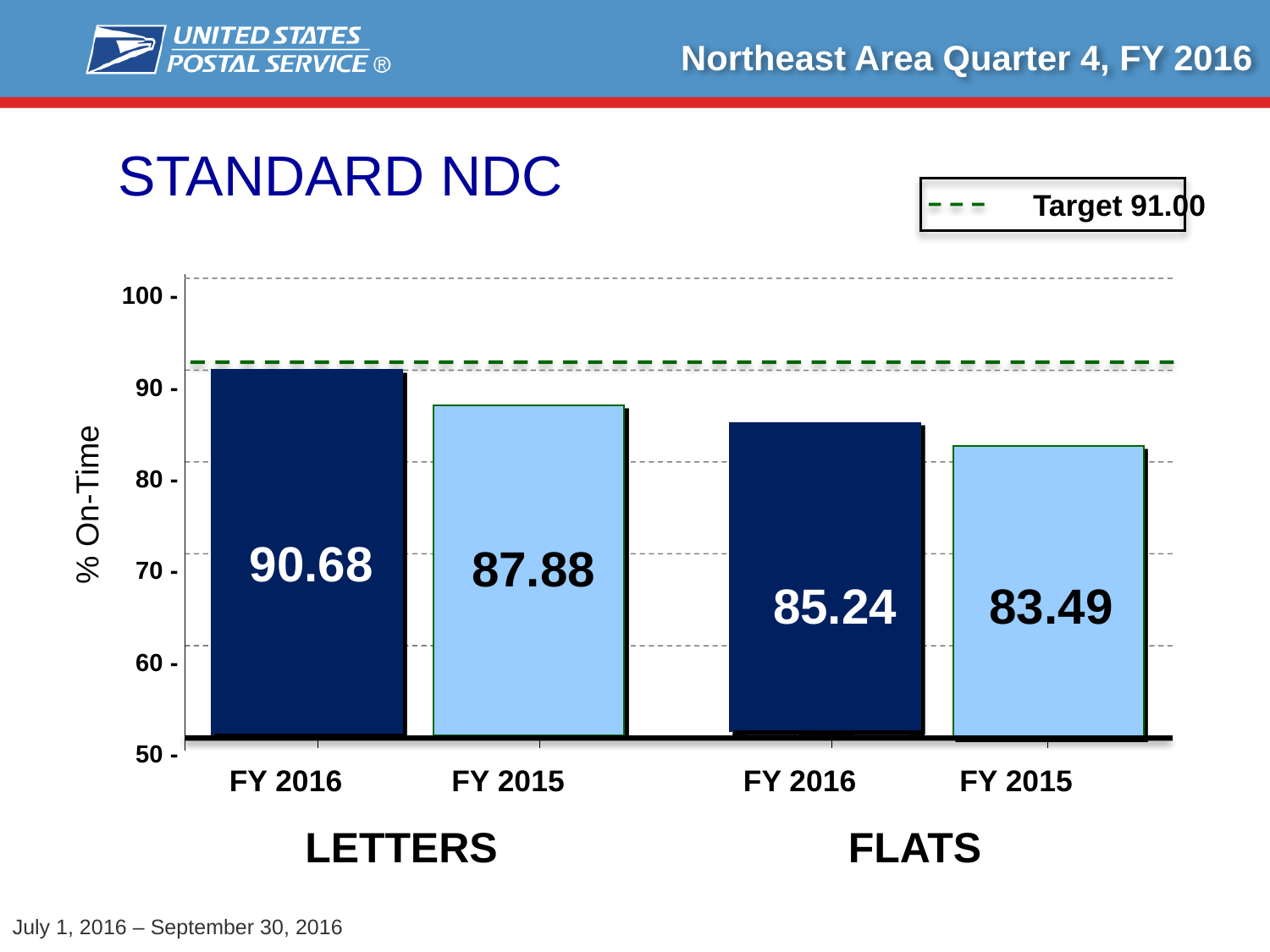

Northeast Area Quarter 4, FY 2016
Standard ndc

Target 91.00

100 -
90 -
80 -
70 -
60 -
50 -

% On-Time
90.68
87.88

85.24
83.49

FY 2016
FY 2015
FY 2016
FY 2015
Letters
Flats

July 1, 2016 – September 30, 2016